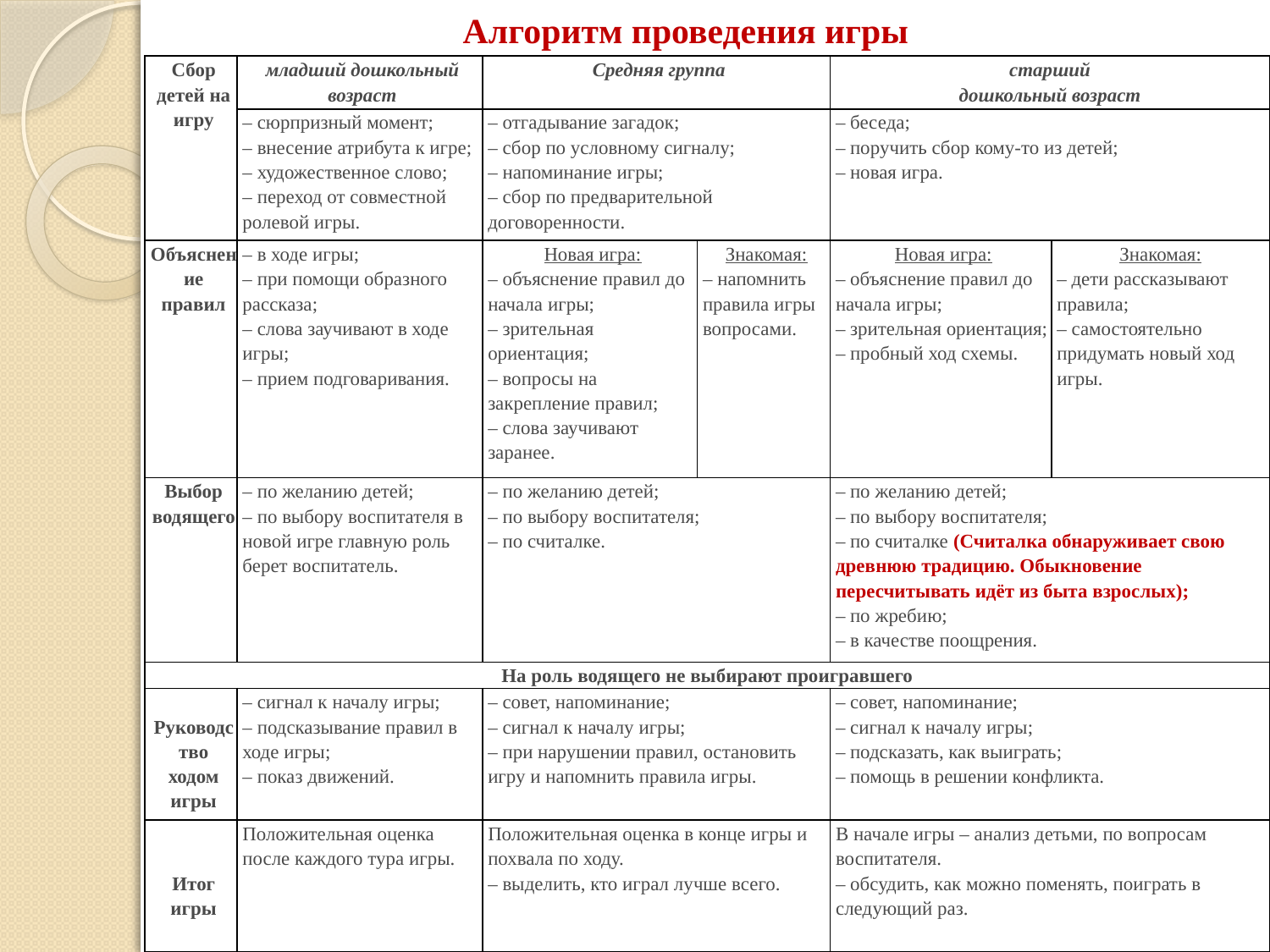

# Алгоритм проведения игры
| Сбор детей на игру | младший дошкольный возраст | Средняя группа |  | старший дошкольный возраст |  |
| --- | --- | --- | --- | --- | --- |
|  | – сюрпризный момент; – внесение атрибута к игре; – художественное слово; – переход от совместной ролевой игры. | – отгадывание загадок; – сбор по условному сигналу; – напоминание игры; – сбор по предварительной договоренности. |  | – беседа; – поручить сбор кому-то из детей; – новая игра. |  |
| Объяснение правил | – в ходе игры; – при помощи образного рассказа; – слова заучивают в ходе игры; – прием подговаривания. | Новая игра: – объяснение правил до начала игры; – зрительная ориентация; – вопросы на закрепление правил; – слова заучивают заранее. | Знакомая: – напомнить правила игры вопросами. | Новая игра: – объяснение правил до начала игры; – зрительная ориентация; – пробный ход схемы. | Знакомая: – дети рассказывают правила; – самостоятельно придумать новый ход игры. |
| Выбор водящего | – по желанию детей; – по выбору воспитателя в новой игре главную роль берет воспитатель. | – по желанию детей; – по выбору воспитателя; – по считалке. |  | – по желанию детей; – по выбору воспитателя; – по считалке (Считалка обнаруживает свою древнюю традицию. Обыкновение пересчитывать идёт из быта взрослых); – по жребию; – в качестве поощрения. |  |
| На роль водящего не выбирают проигравшего |  |  |  |  |  |
| Руководство ходом игры | – сигнал к началу игры; – подсказывание правил в ходе игры; – показ движений. | – совет, напоминание; – сигнал к началу игры; – при нарушении правил, остановить игру и напомнить правила игры. |  | – совет, напоминание; – сигнал к началу игры; – подсказать, как выиграть; – помощь в решении конфликта. |  |
| Итог игры | Положительная оценка после каждого тура игры. | Положительная оценка в конце игры и похвала по ходу. – выделить, кто играл лучше всего. |  | В начале игры – анализ детьми, по вопросам воспитателя. – обсудить, как можно поменять, поиграть в следующий раз. |  |